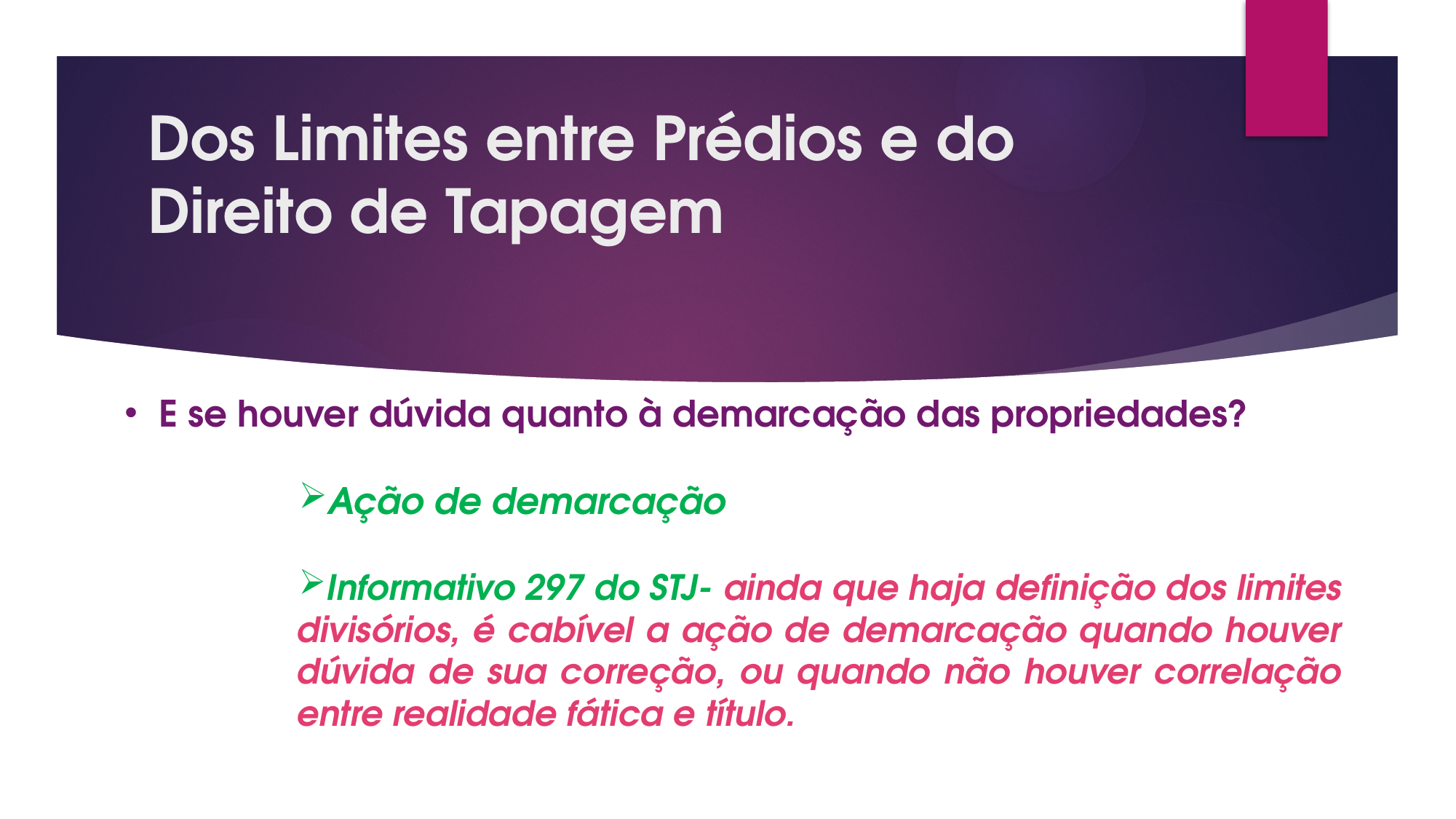

# Dos Limites entre Prédios e do Direito de Tapagem

E se houver dúvida quanto à demarcação das propriedades?

Ação de demarcação

Informativo 297 do STJ- ainda que haja definição dos limites divisórios, é cabível a ação de demarcação quando houver dúvida de sua correção, ou quando não houver correlação entre realidade fática e título.